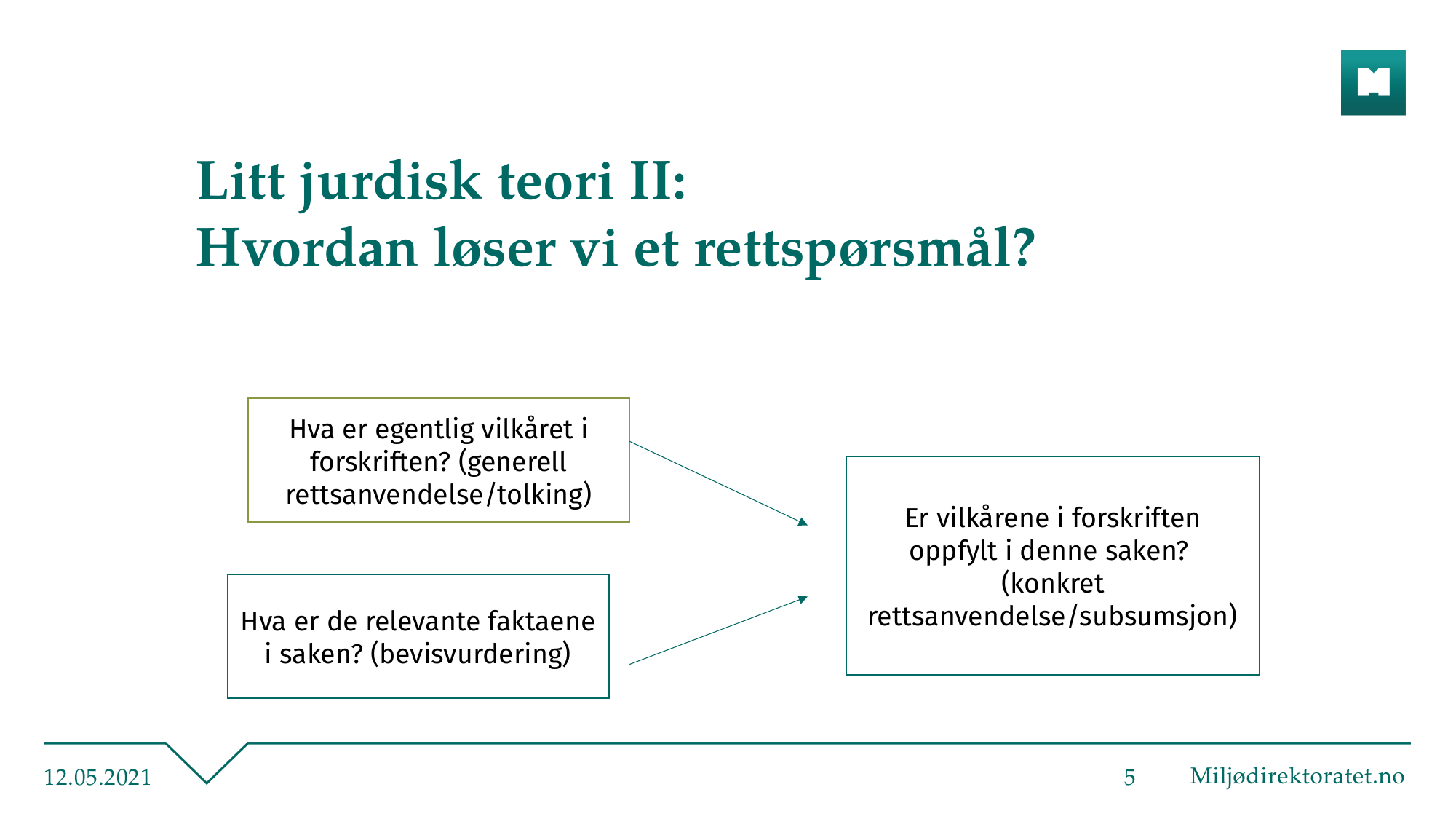

# Litt jurdisk teori II: Hvordan løser vi et rettspørsmål?

Hva er egentlig vilkåret i forskriften? (generell rettsanvendelse/tolking)
Er vilkårene i forskriften oppfylt i denne saken?
(konkret rettsanvendelse/subsumsjon)
Hva er de relevante faktaene i saken? (bevisvurdering)
12.05.2021

5